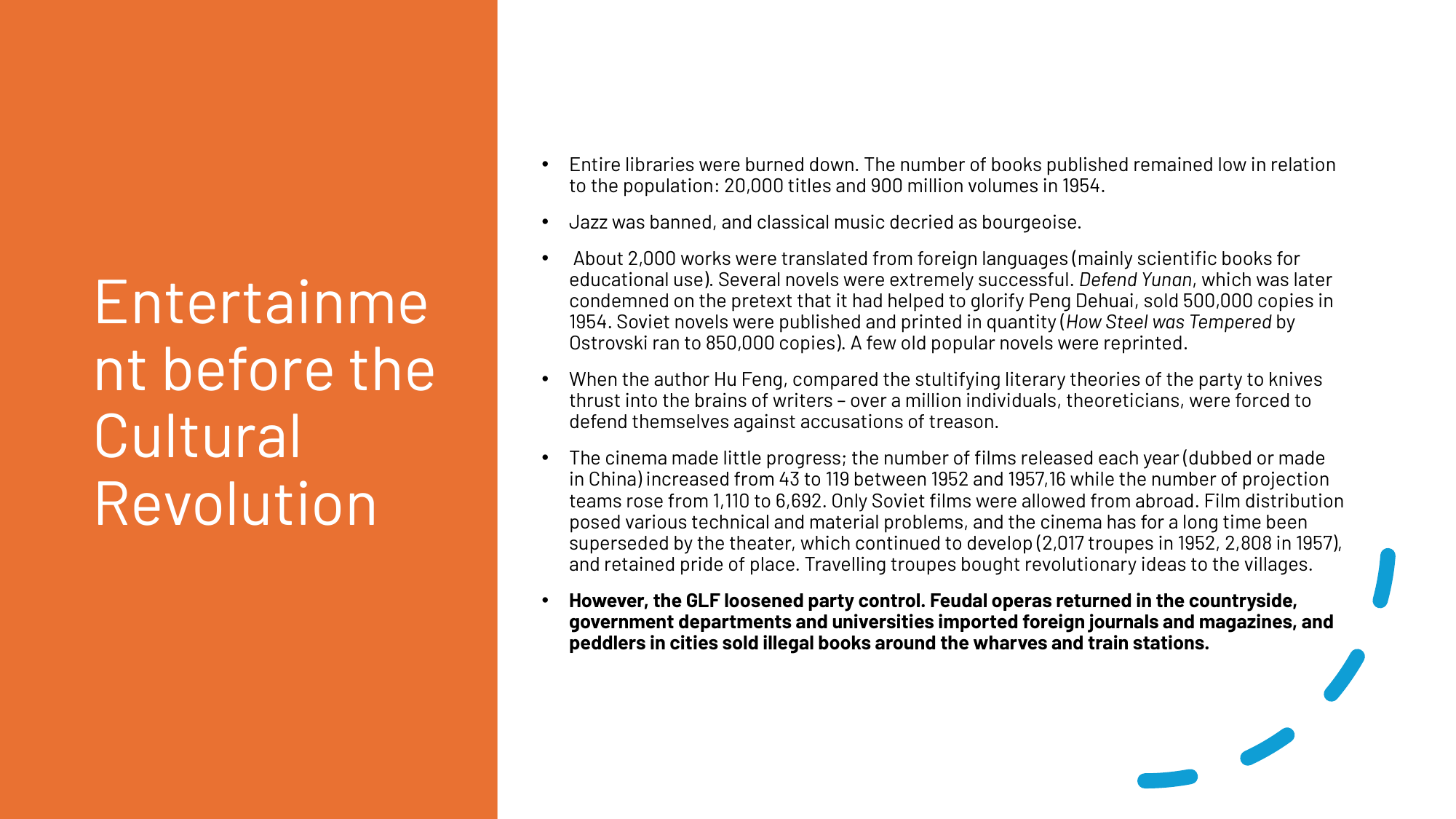

# Entertainment before the Cultural Revolution
Entire libraries were burned down. The number of books published remained low in relation to the population: 20,000 titles and 900 million volumes in 1954.
Jazz was banned, and classical music decried as bourgeoise.
 About 2,000 works were translated from foreign languages (mainly scientific books for educational use). Several novels were extremely successful. Defend Yunan, which was later condemned on the pretext that it had helped to glorify Peng Dehuai, sold 500,000 copies in 1954. Soviet novels were published and printed in quantity (How Steel was Tempered by Ostrovski ran to 850,000 copies). A few old popular novels were reprinted.
When the author Hu Feng, compared the stultifying literary theories of the party to knives thrust into the brains of writers – over a million individuals, theoreticians, were forced to defend themselves against accusations of treason.
The cinema made little progress; the number of films released each year (dubbed or made in China) increased from 43 to 119 between 1952 and 1957,16 while the number of projection teams rose from 1,110 to 6,692. Only Soviet films were allowed from abroad. Film distribution posed various technical and material problems, and the cinema has for a long time been superseded by the theater, which continued to develop (2,017 troupes in 1952, 2,808 in 1957), and retained pride of place. Travelling troupes bought revolutionary ideas to the villages.
However, the GLF loosened party control. Feudal operas returned in the countryside, government departments and universities imported foreign journals and magazines, and peddlers in cities sold illegal books around the wharves and train stations.